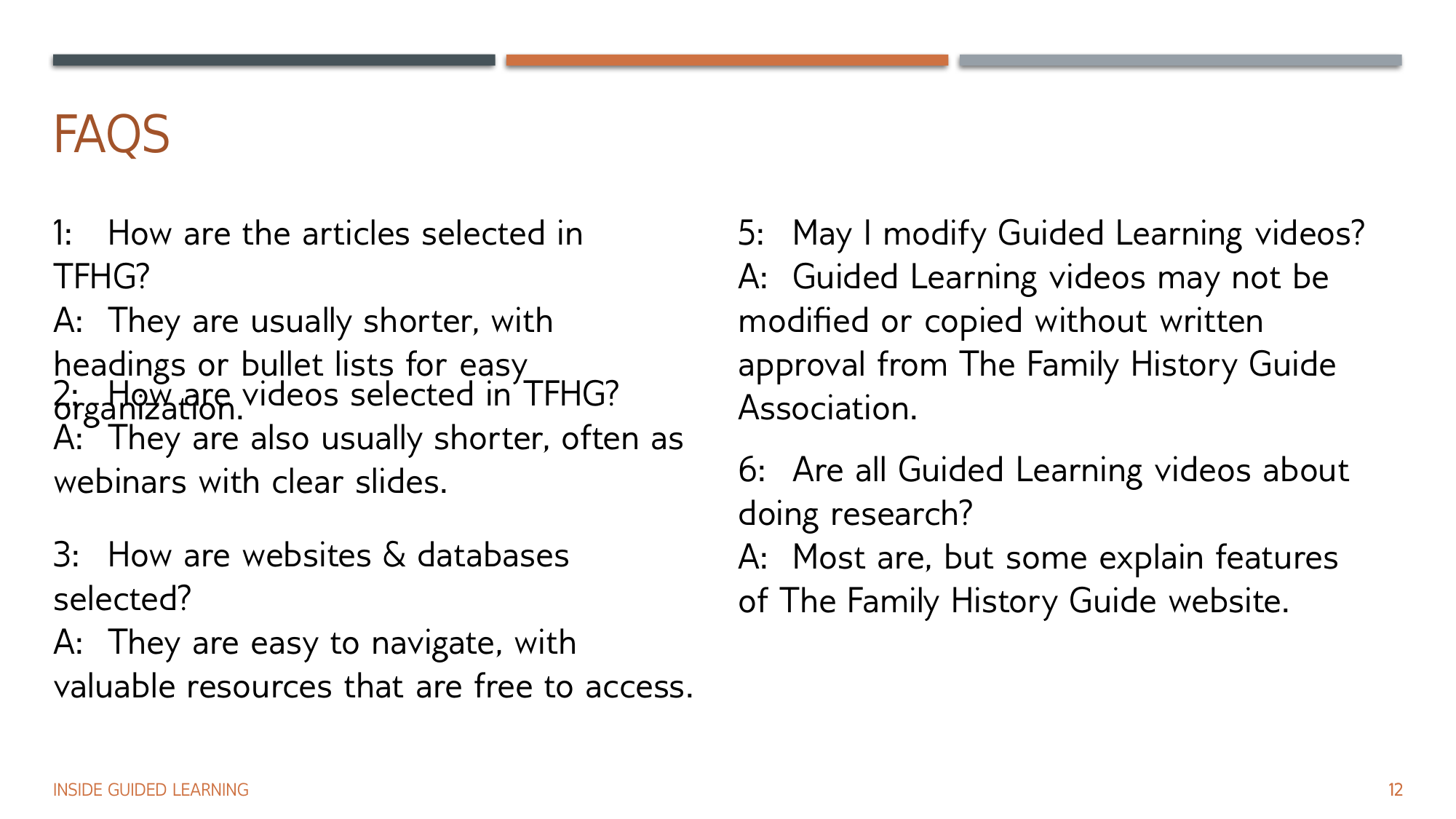

# FAQs
1: 	How are the articles selected in TFHG?
A: 	They are usually shorter, with headings or bullet lists for easy organization.
5: 	May I modify Guided Learning videos?
A: 	Guided Learning videos may not be modified or copied without written approval from The Family History Guide Association.
2: 	How are videos selected in TFHG?
A: 	They are also usually shorter, often as webinars with clear slides.
6: 	Are all Guided Learning videos about doing research?
A: 	Most are, but some explain features of The Family History Guide website.
3: 	How are websites & databases selected?
A: 	They are easy to navigate, with valuable resources that are free to access.
Inside guided learning
12
12